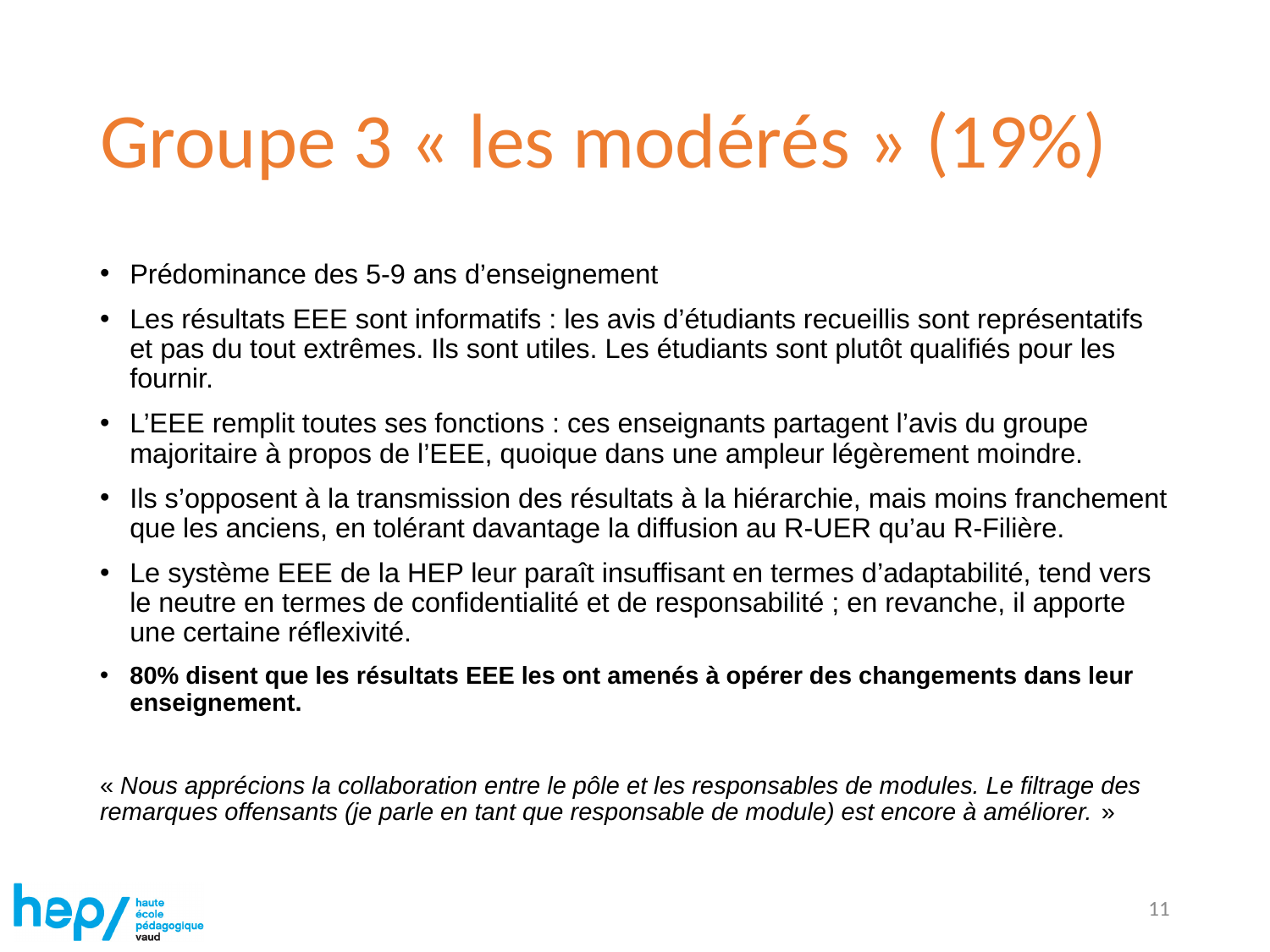

# Groupe 3 « les modérés » (19%)
Prédominance des 5-9 ans d’enseignement
Les résultats EEE sont informatifs : les avis d’étudiants recueillis sont représentatifs et pas du tout extrêmes. Ils sont utiles. Les étudiants sont plutôt qualifiés pour les fournir.
L’EEE remplit toutes ses fonctions : ces enseignants partagent l’avis du groupe majoritaire à propos de l’EEE, quoique dans une ampleur légèrement moindre.
Ils s’opposent à la transmission des résultats à la hiérarchie, mais moins franchement que les anciens, en tolérant davantage la diffusion au R-UER qu’au R-Filière.
Le système EEE de la HEP leur paraît insuffisant en termes d’adaptabilité, tend vers le neutre en termes de confidentialité et de responsabilité ; en revanche, il apporte une certaine réflexivité.
80% disent que les résultats EEE les ont amenés à opérer des changements dans leur enseignement.

« Nous apprécions la collaboration entre le pôle et les responsables de modules. Le filtrage des remarques offensants (je parle en tant que responsable de module) est encore à améliorer. »

11